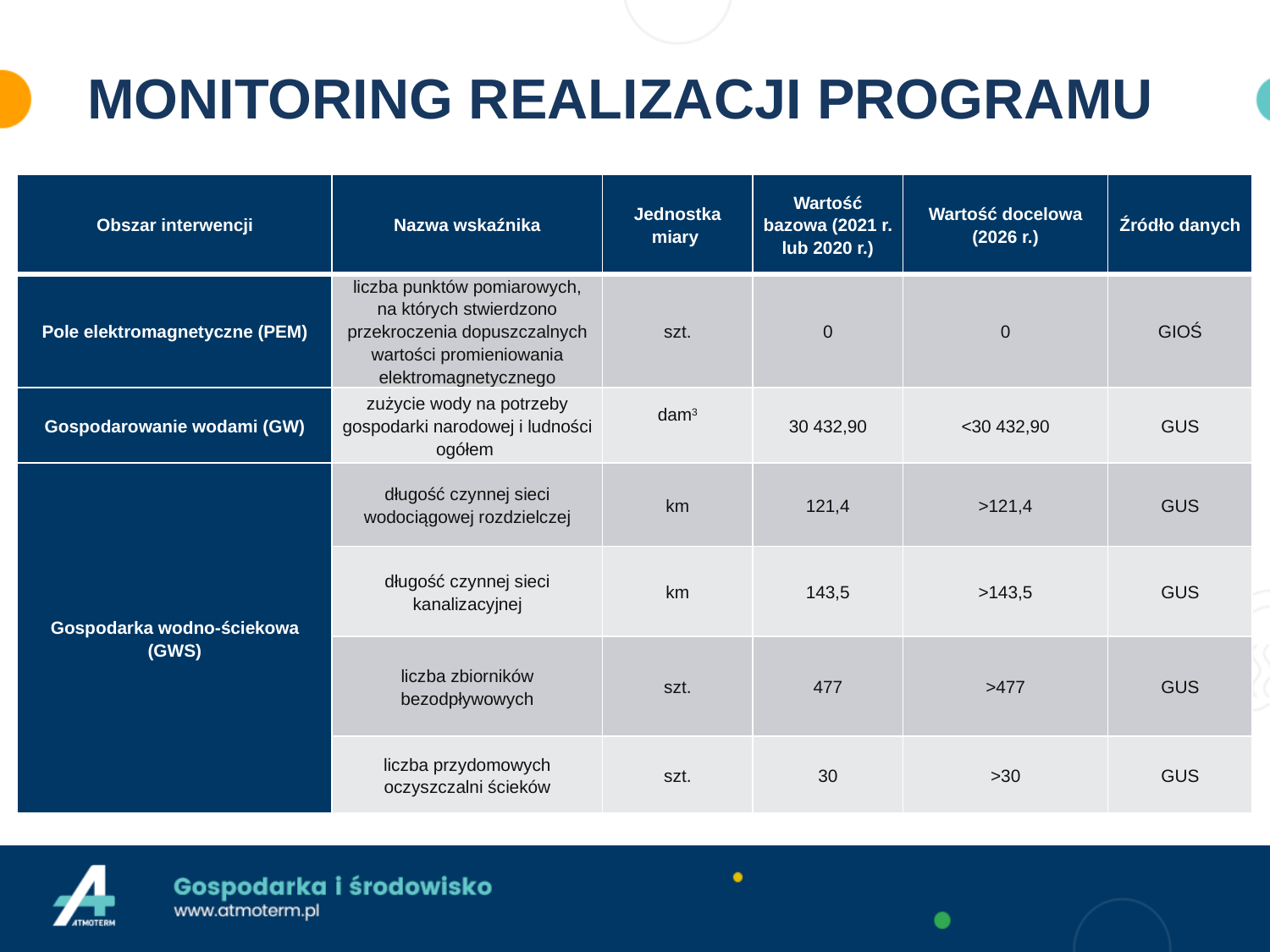

# MONITORING REALIZACJI PROGRAMU
| Obszar interwencji | Nazwa wskaźnika | Jednostka miary | Wartość bazowa (2021 r. lub 2020 r.) | Wartość docelowa (2026 r.) | Źródło danych |
| --- | --- | --- | --- | --- | --- |
| Pole elektromagnetyczne (PEM) | liczba punktów pomiarowych, na których stwierdzono przekroczenia dopuszczalnych wartości promieniowania elektromagnetycznego | szt. | 0 | 0 | GIOŚ |
| Gospodarowanie wodami (GW) | zużycie wody na potrzeby gospodarki narodowej i ludności ogółem | dam3 | 30 432,90 | <30 432,90 | GUS |
| Gospodarka wodno-ściekowa (GWS) | długość czynnej sieci wodociągowej rozdzielczej | km | 121,4 | >121,4 | GUS |
|  | długość czynnej sieci kanalizacyjnej | km | 143,5 | >143,5 | GUS |
|  | liczba zbiorników bezodpływowych | szt. | 477 | >477 | GUS |
|  | liczba przydomowych oczyszczalni ścieków | szt. | 30 | >30 | GUS |